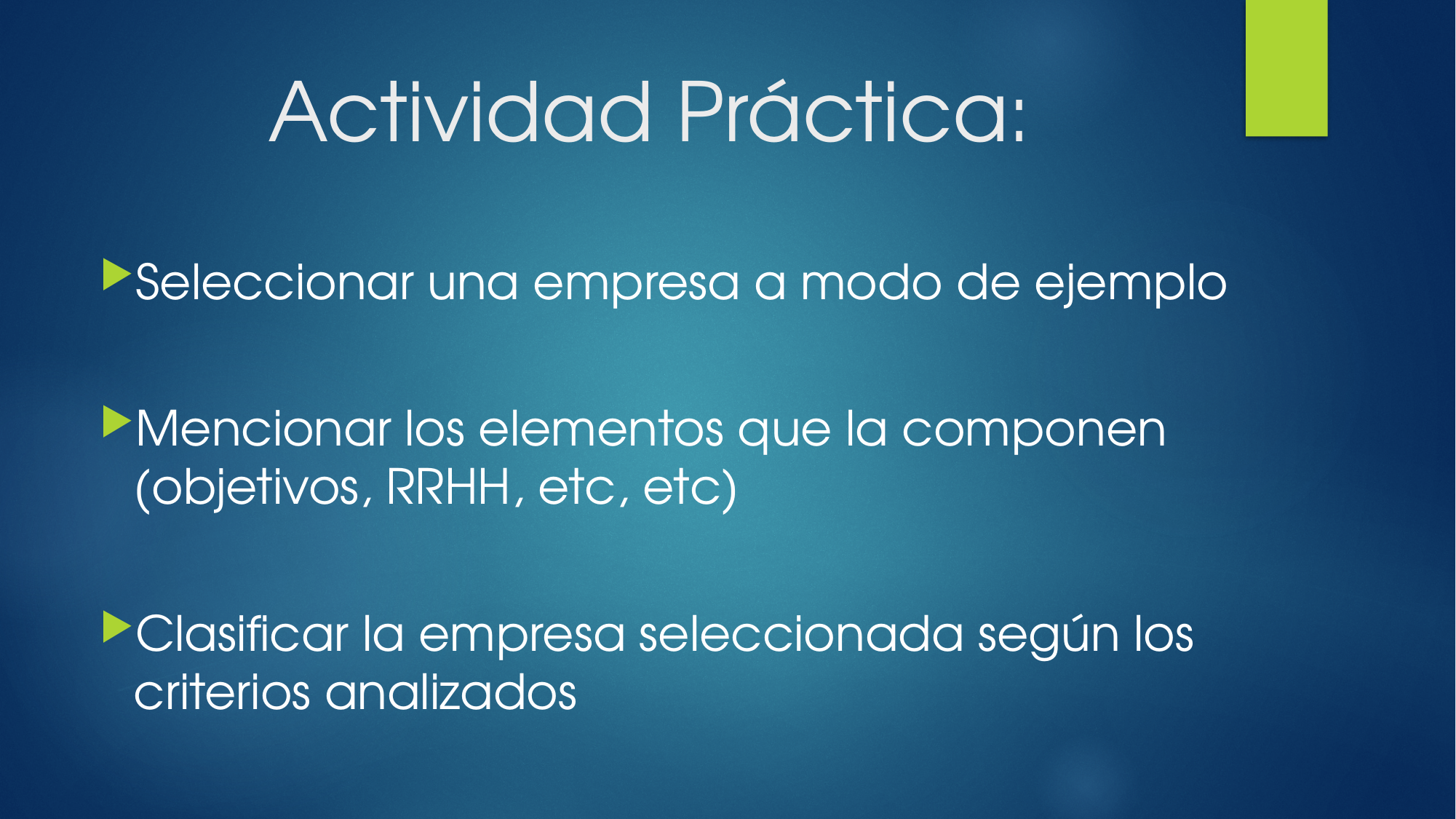

# Actividad Práctica:
Seleccionar una empresa a modo de ejemplo

Mencionar los elementos que la componen (objetivos, RRHH, etc, etc)

Clasificar la empresa seleccionada según los criterios analizados